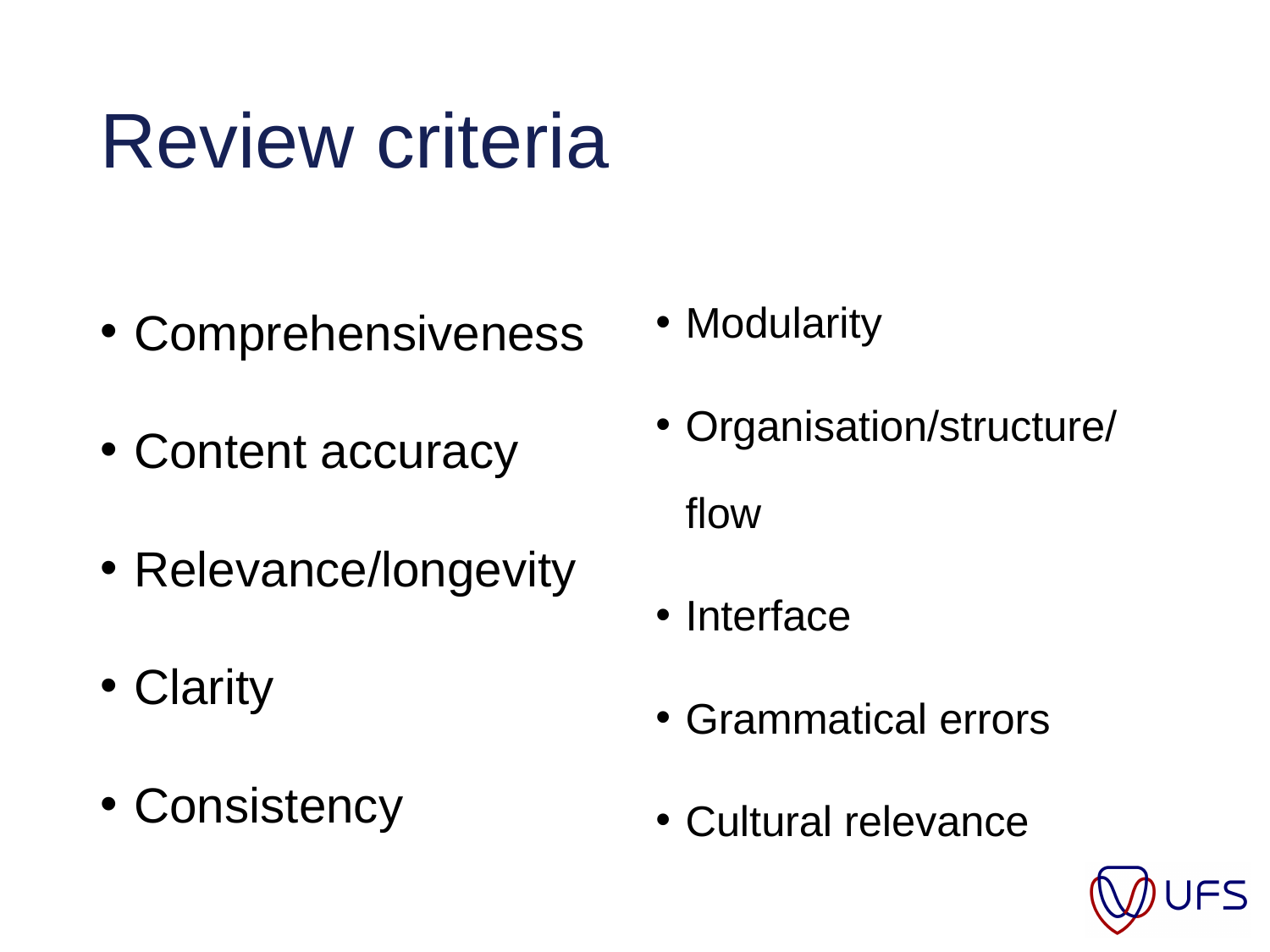

# Review criteria
Comprehensiveness
Content accuracy
Relevance/longevity
Clarity
Consistency

Modularity
Organisation/structure/flow
Interface
Grammatical errors
Cultural relevance